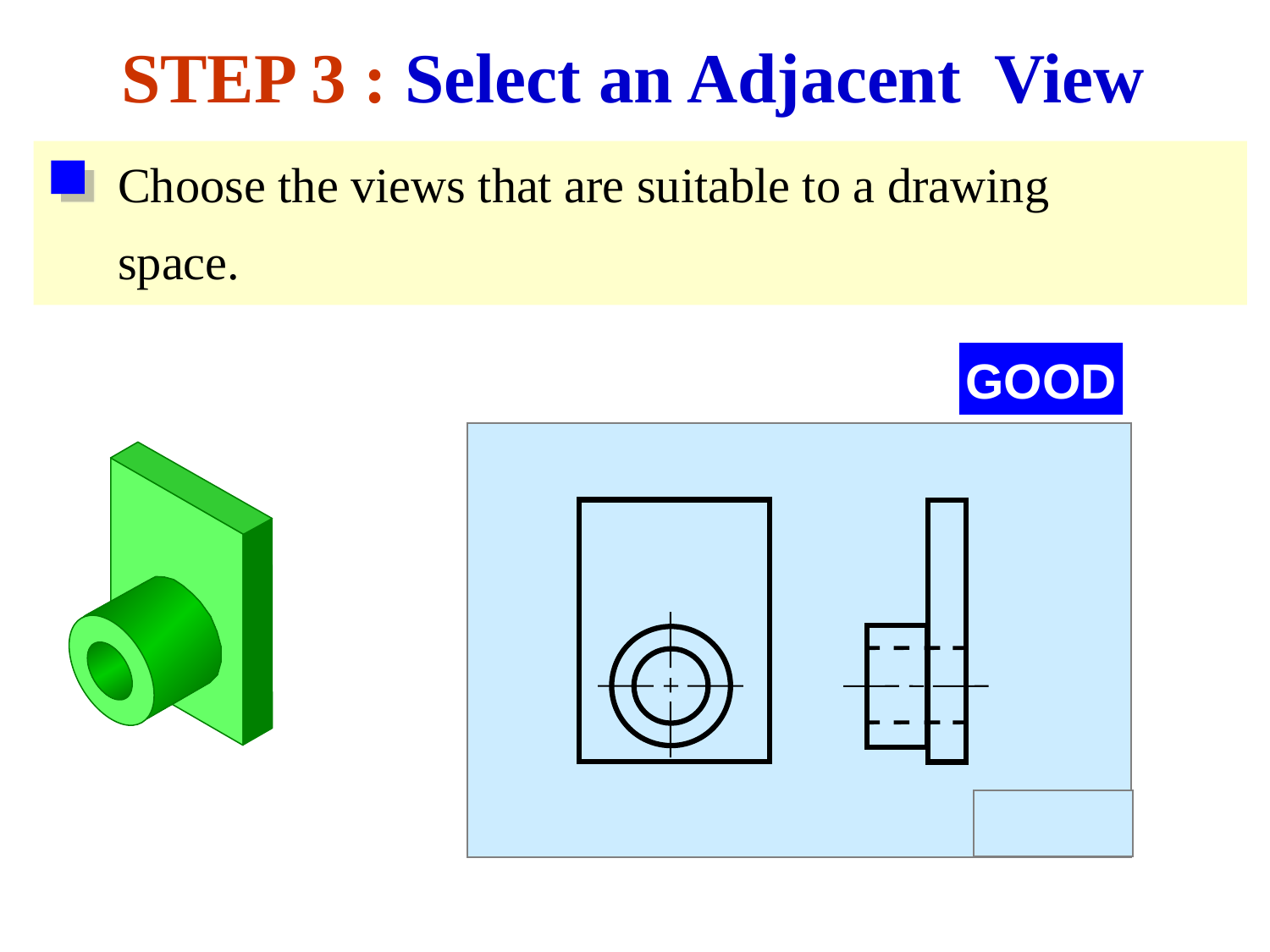

STEP 3 : Select an Adjacent  View
Choose the views that are suitable to a drawing
space.

GOOD